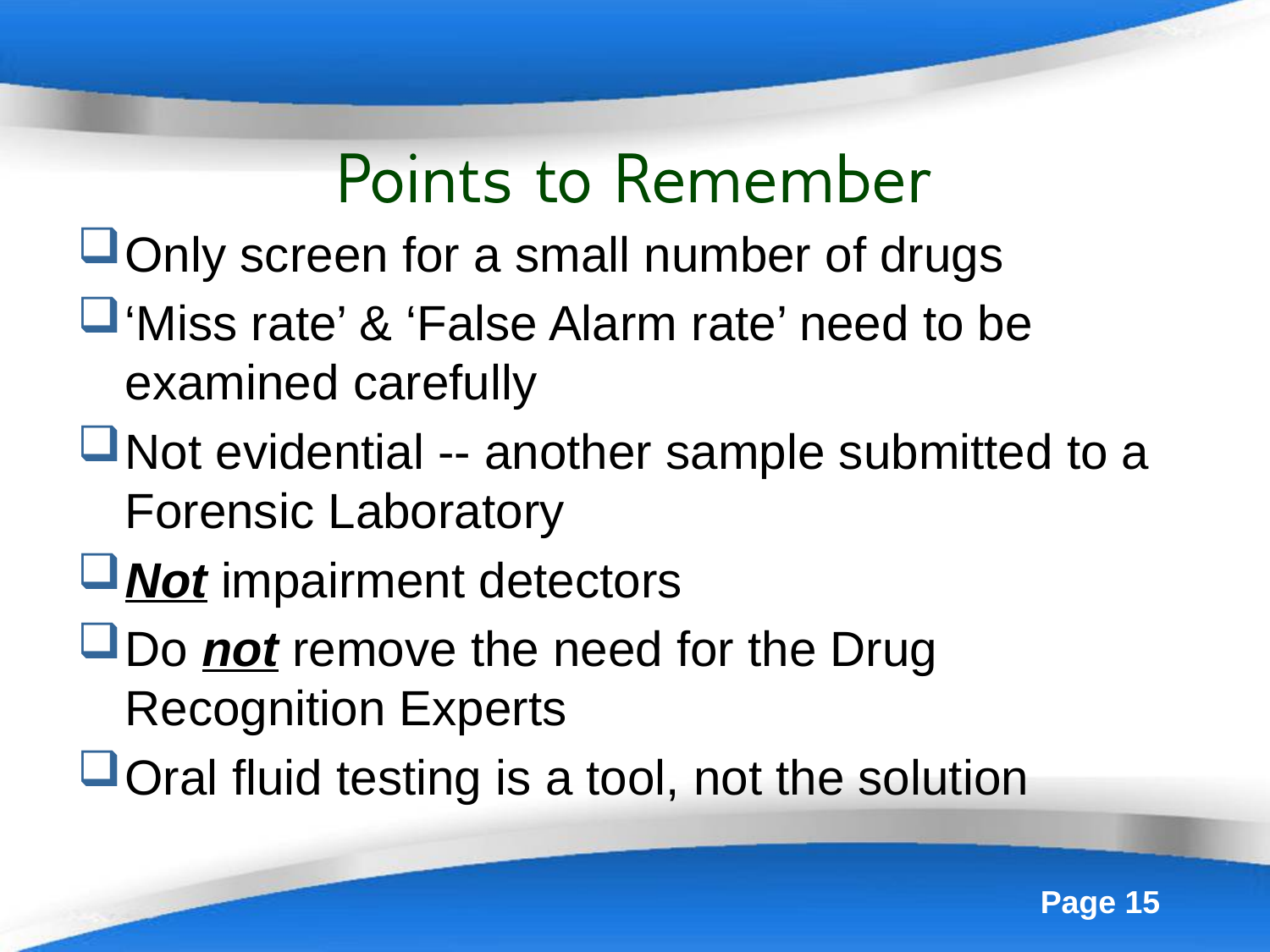

# Points to Remember
Only screen for a small number of drugs
‘Miss rate’ & ‘False Alarm rate’ need to be examined carefully
Not evidential -- another sample submitted to a Forensic Laboratory
Not impairment detectors
Do not remove the need for the Drug Recognition Experts
Oral fluid testing is a tool, not the solution